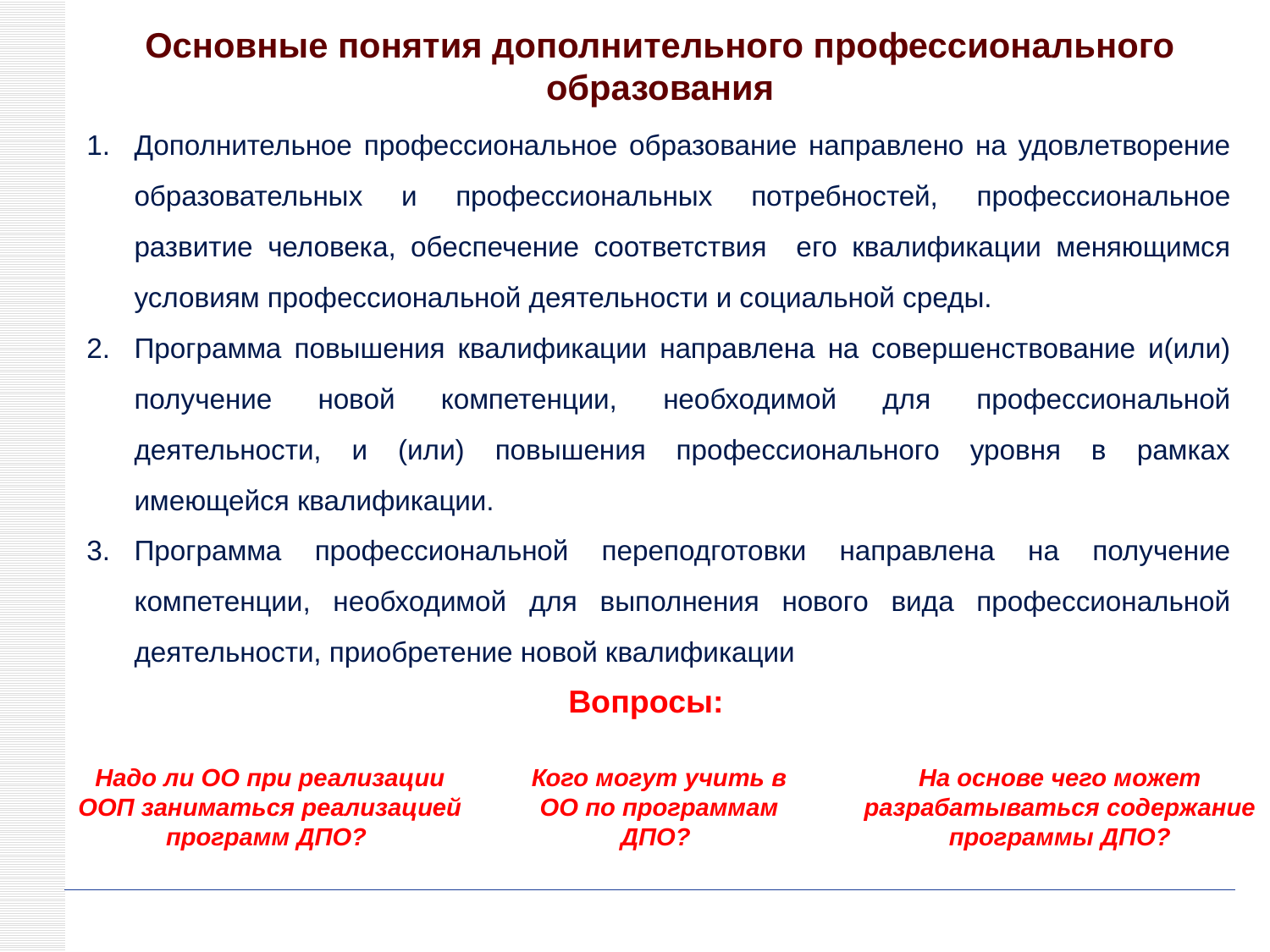

# Основные понятия дополнительного профессионального образования
Дополнительное профессиональное образование направлено на удовлетворение образовательных и профессиональных потребностей, профессиональное развитие человека, обеспечение соответствия  его квалификации меняющимся условиям профессиональной деятельности и социальной среды.
Программа повышения квалификации направлена на совершенствование и(или) получение новой компетенции, необходимой для профессиональной деятельности, и (или) повышения профессионального уровня в рамках имеющейся квалификации.
Программа профессиональной переподготовки направлена на получение компетенции, необходимой для выполнения нового вида профессиональной деятельности, приобретение новой квалификации
Вопросы:
Надо ли ОО при реализации ООП заниматься реализацией программ ДПО?
Кого могут учить в ОО по программам ДПО?
На основе чего может разрабатываться содержание программы ДПО?